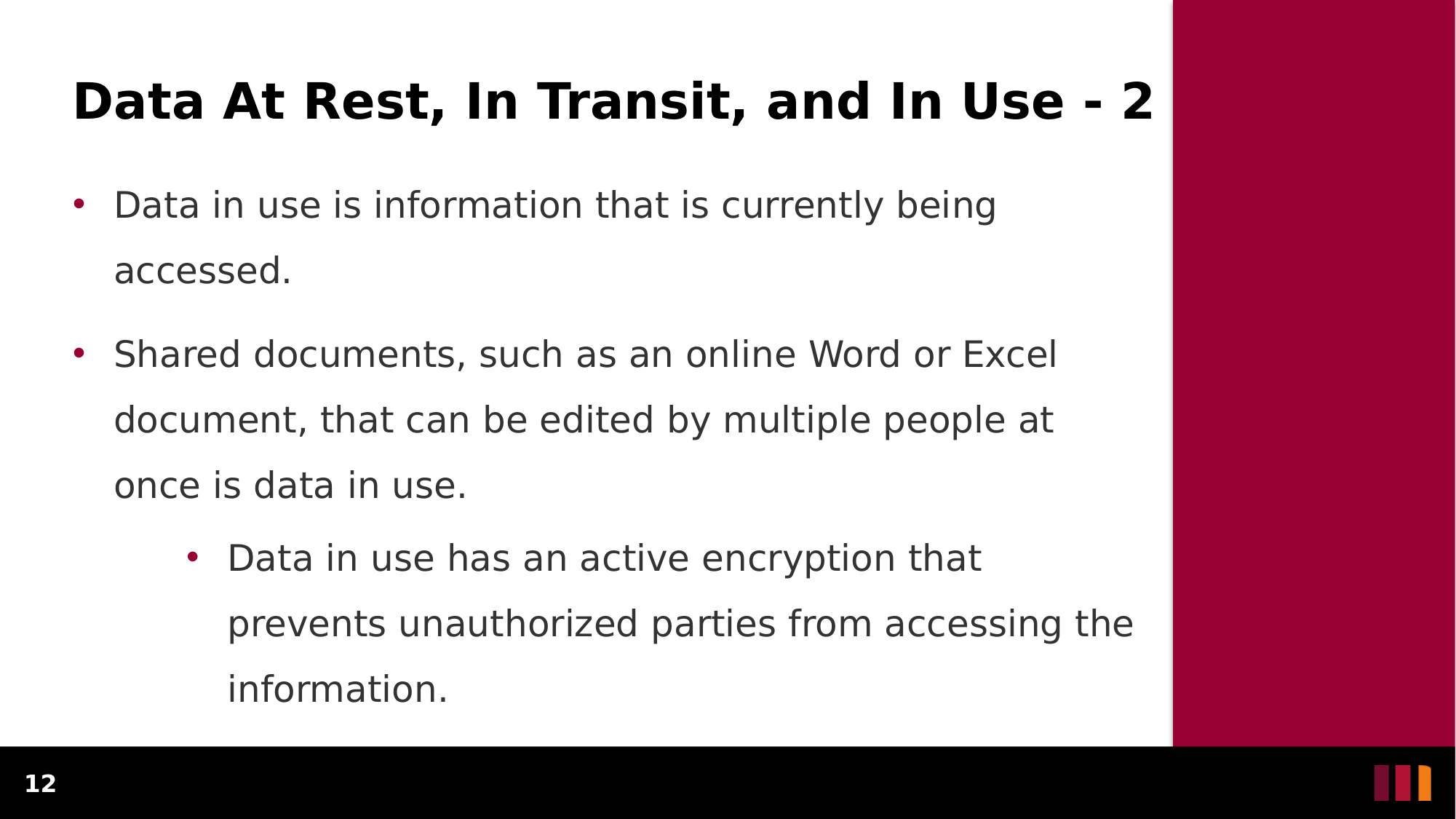

# Data At Rest, In Transit, and In Use - 2
Data in use is information that is currently being accessed.
Shared documents, such as an online Word or Excel document, that can be edited by multiple people at once is data in use.
Data in use has an active encryption that prevents unauthorized parties from accessing the information.
12